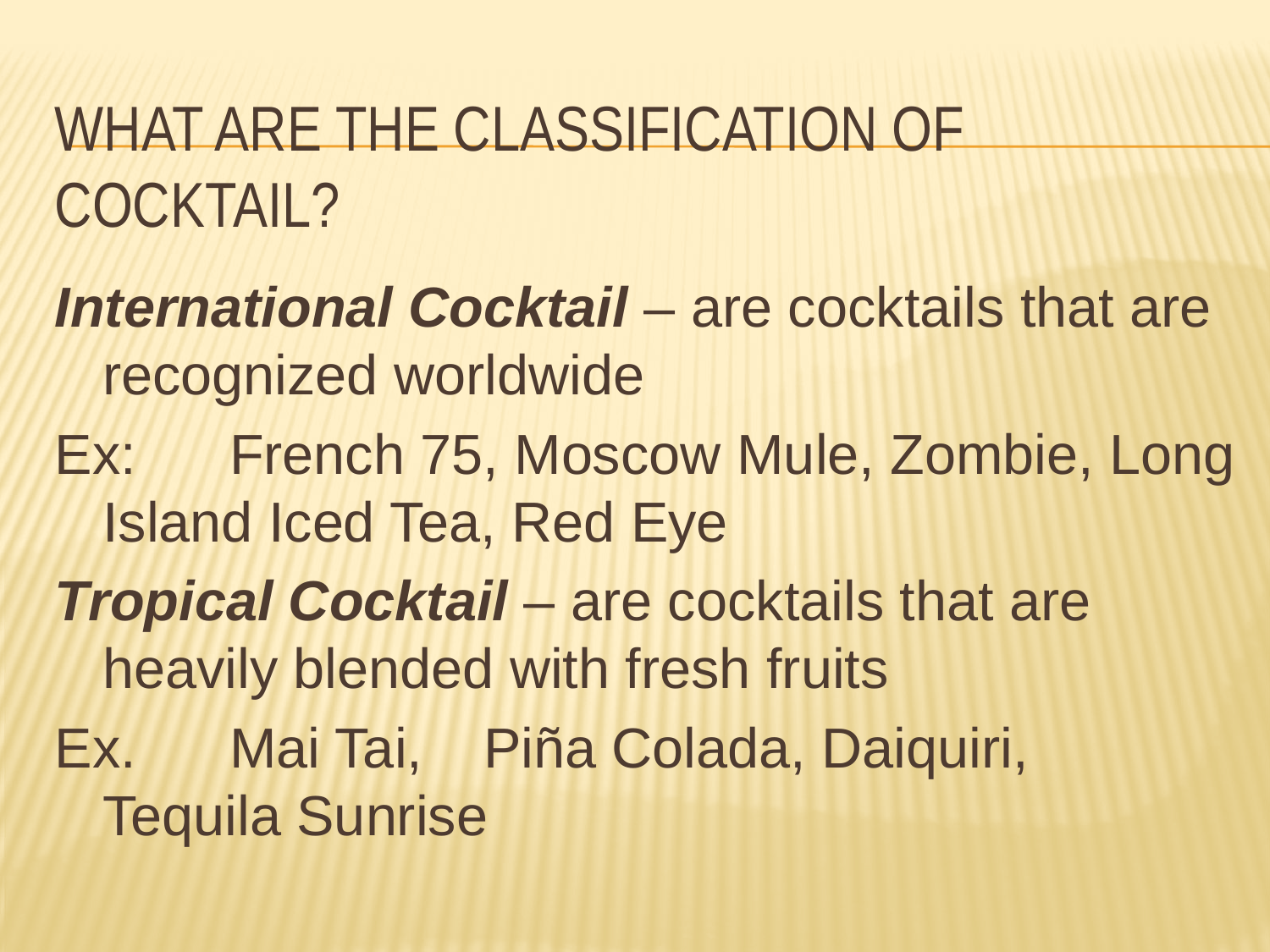

# What are the Classification of cocktail?
International Cocktail – are cocktails that are recognized worldwide
Ex:  	French 75, Moscow Mule, Zombie, Long Island Iced Tea, Red Eye
Tropical Cocktail – are cocktails that are heavily blended with fresh fruits
Ex.  	Mai Tai, 	Piña Colada, Daiquiri,  Tequila Sunrise